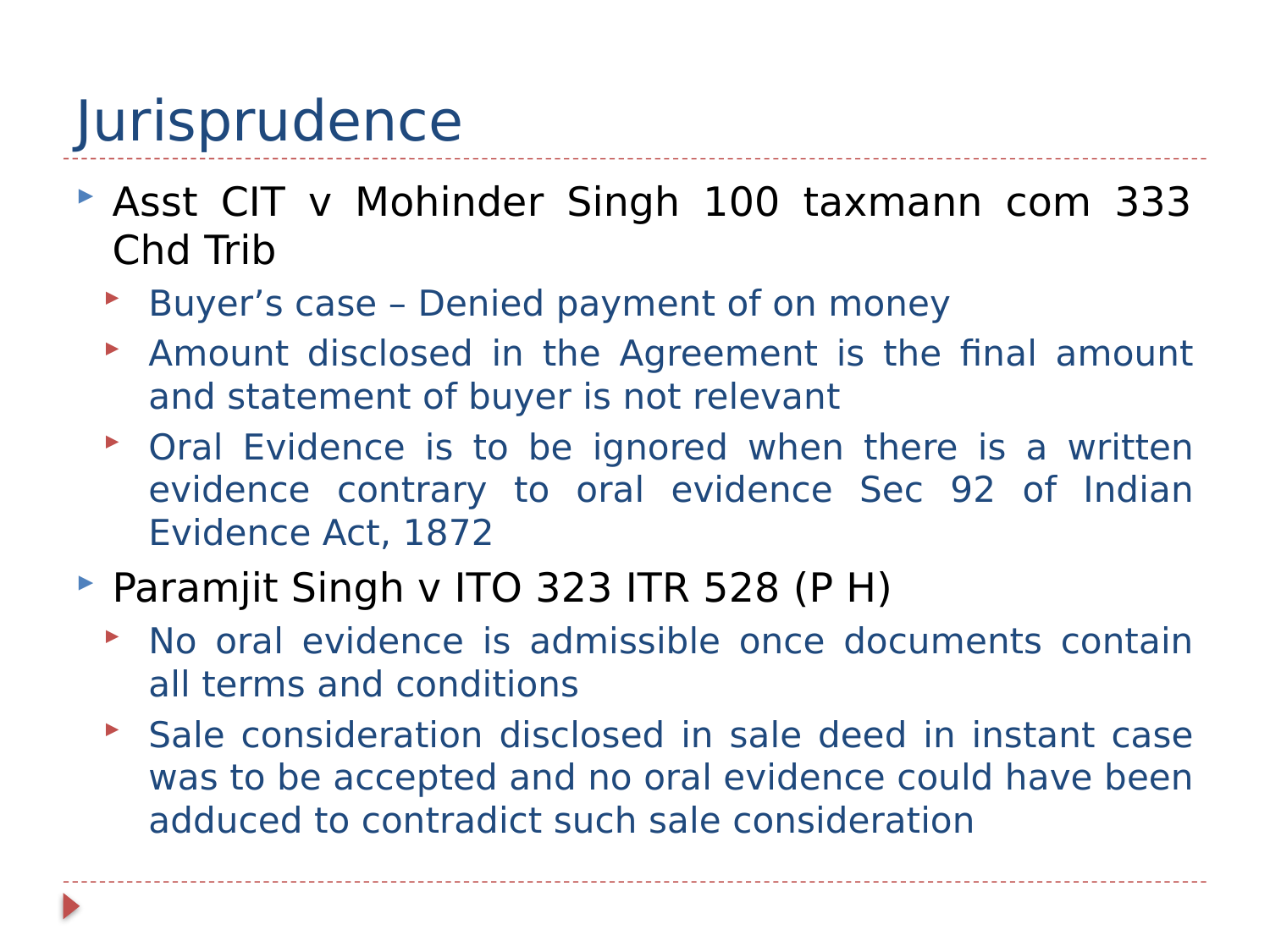

# Jurisprudence
Asst CIT v Mohinder Singh 100 taxmann com 333 Chd Trib
Buyer’s case – Denied payment of on money
Amount disclosed in the Agreement is the final amount and statement of buyer is not relevant
Oral Evidence is to be ignored when there is a written evidence contrary to oral evidence Sec 92 of Indian Evidence Act, 1872
Paramjit Singh v ITO 323 ITR 528 (P H)
No oral evidence is admissible once documents contain all terms and conditions
Sale consideration disclosed in sale deed in instant case was to be accepted and no oral evidence could have been adduced to contradict such sale consideration